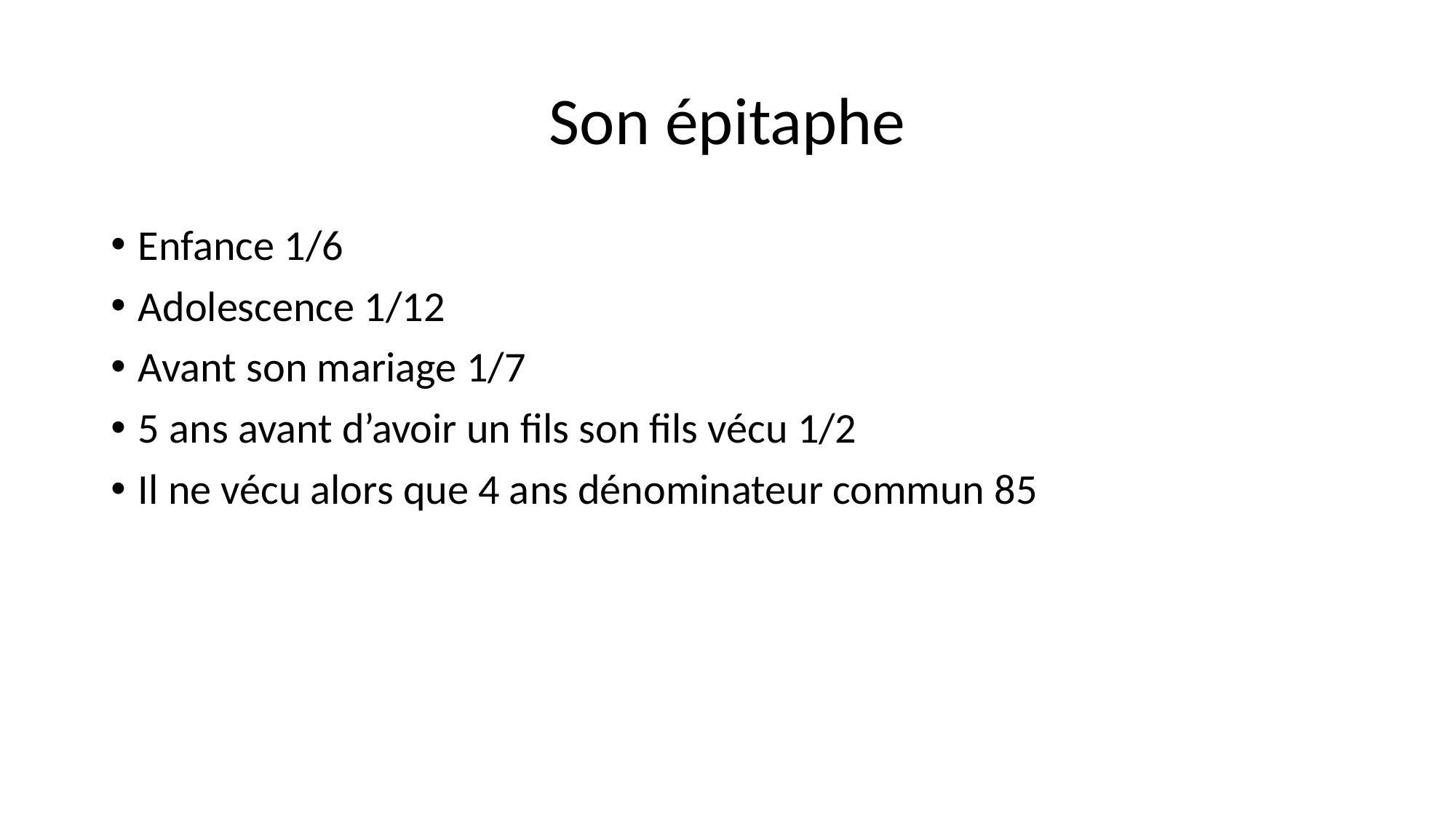

# Son épitaphe
Enfance 1/6
Adolescence 1/12
Avant son mariage 1/7
5 ans avant d’avoir un fils son fils vécu 1/2
Il ne vécu alors que 4 ans dénominateur commun 85